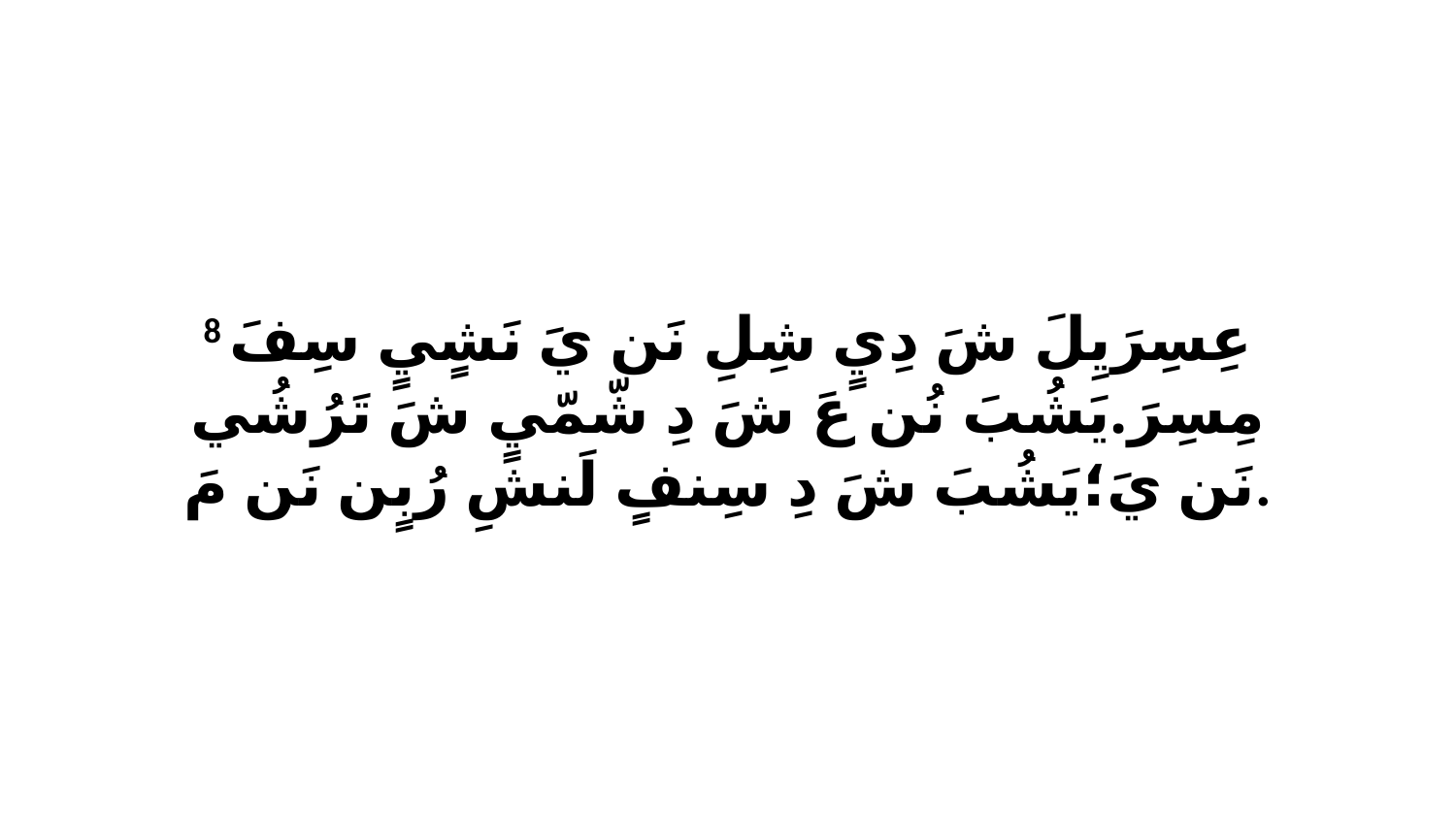

8 عِسِرَيِلَ شَ دِيٍ شِلِ نَن يَ نَشٍيٍ سِفَ مِسِرَ.يَشُبَ نُن عَ شَ دِ شّمّيٍ شَ تَرُشُي نَن يَ؛يَشُبَ شَ دِ سِنفٍ لَنشِ رُبٍن نَن مَ.